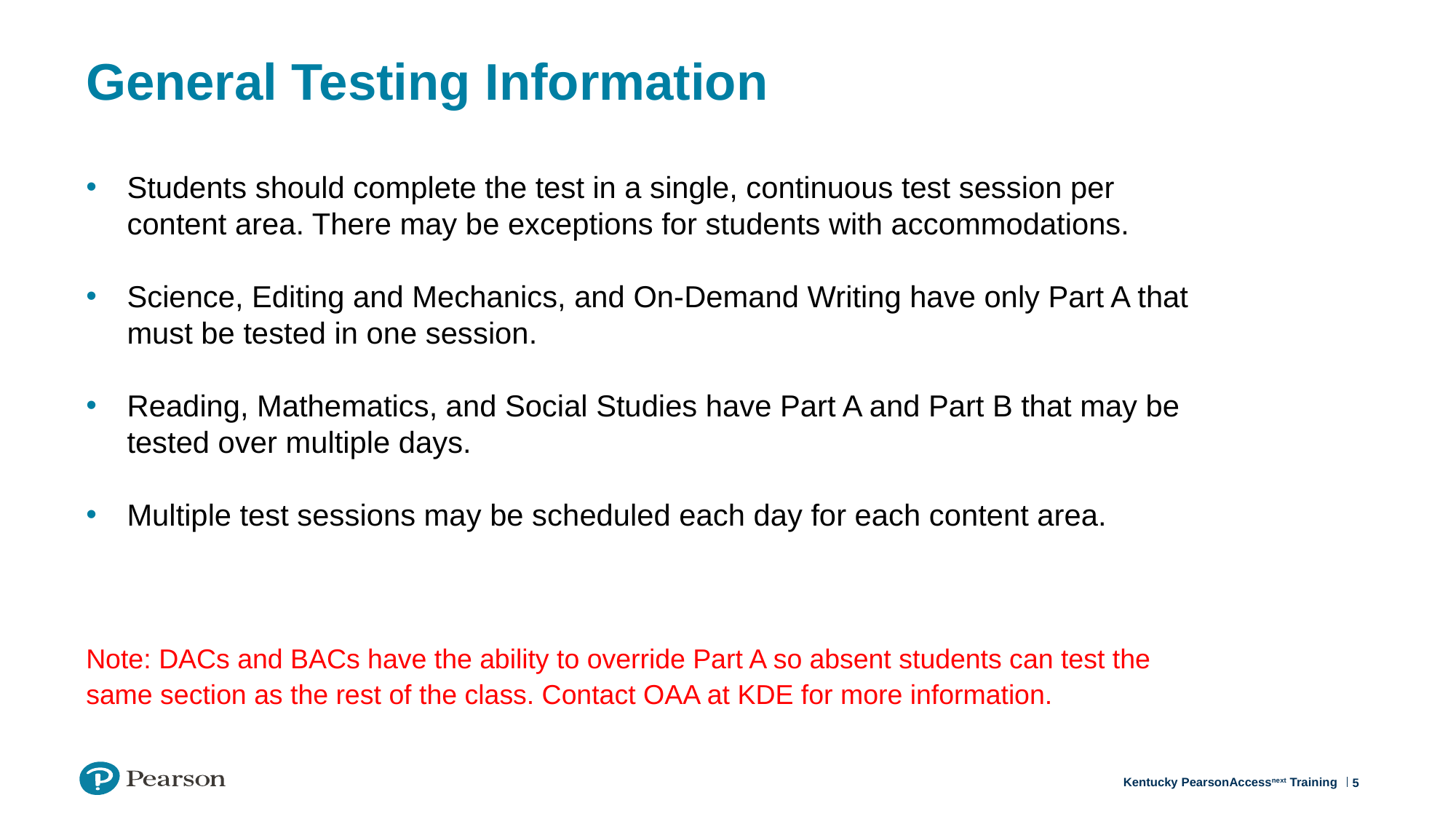

# General Testing Information
Students should complete the test in a single, continuous test session per content area. There may be exceptions for students with accommodations.

Science, Editing and Mechanics, and On-Demand Writing have only Part A that must be tested in one session.

Reading, Mathematics, and Social Studies have Part A and Part B that may be tested over multiple days.

Multiple test sessions may be scheduled each day for each content area.

Note: DACs and BACs have the ability to override Part A so absent students can test the same section as the rest of the class. Contact OAA at KDE for more information.

5